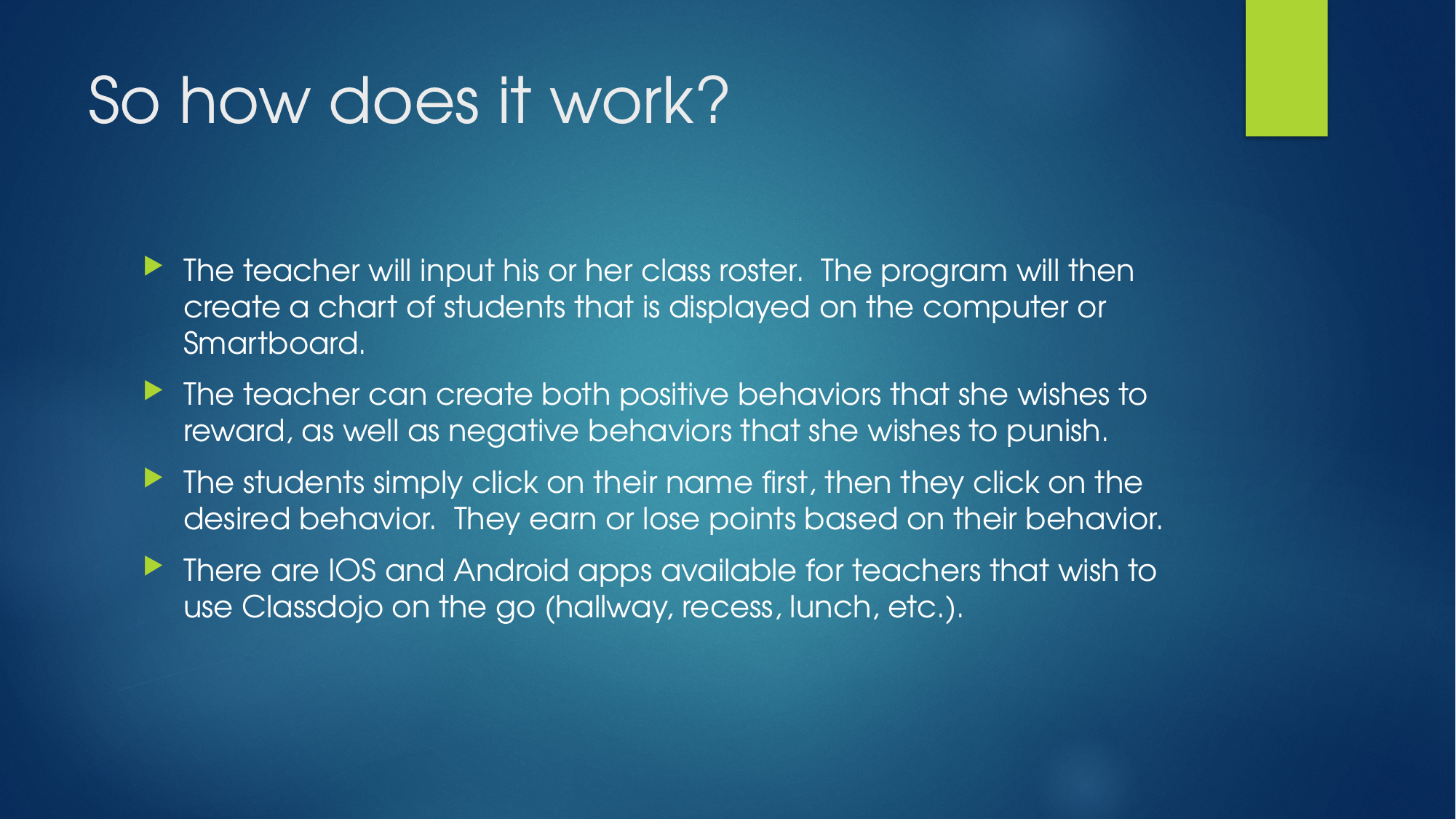

# So how does it work?
The teacher will input his or her class roster.  The program will then create a chart of students that is displayed on the computer or Smartboard.
The teacher can create both positive behaviors that she wishes to reward, as well as negative behaviors that she wishes to punish.
The students simply click on their name first, then they click on the desired behavior.  They earn or lose points based on their behavior.
There are IOS and Android apps available for teachers that wish to use Classdojo on the go (hallway, recess, lunch, etc.).